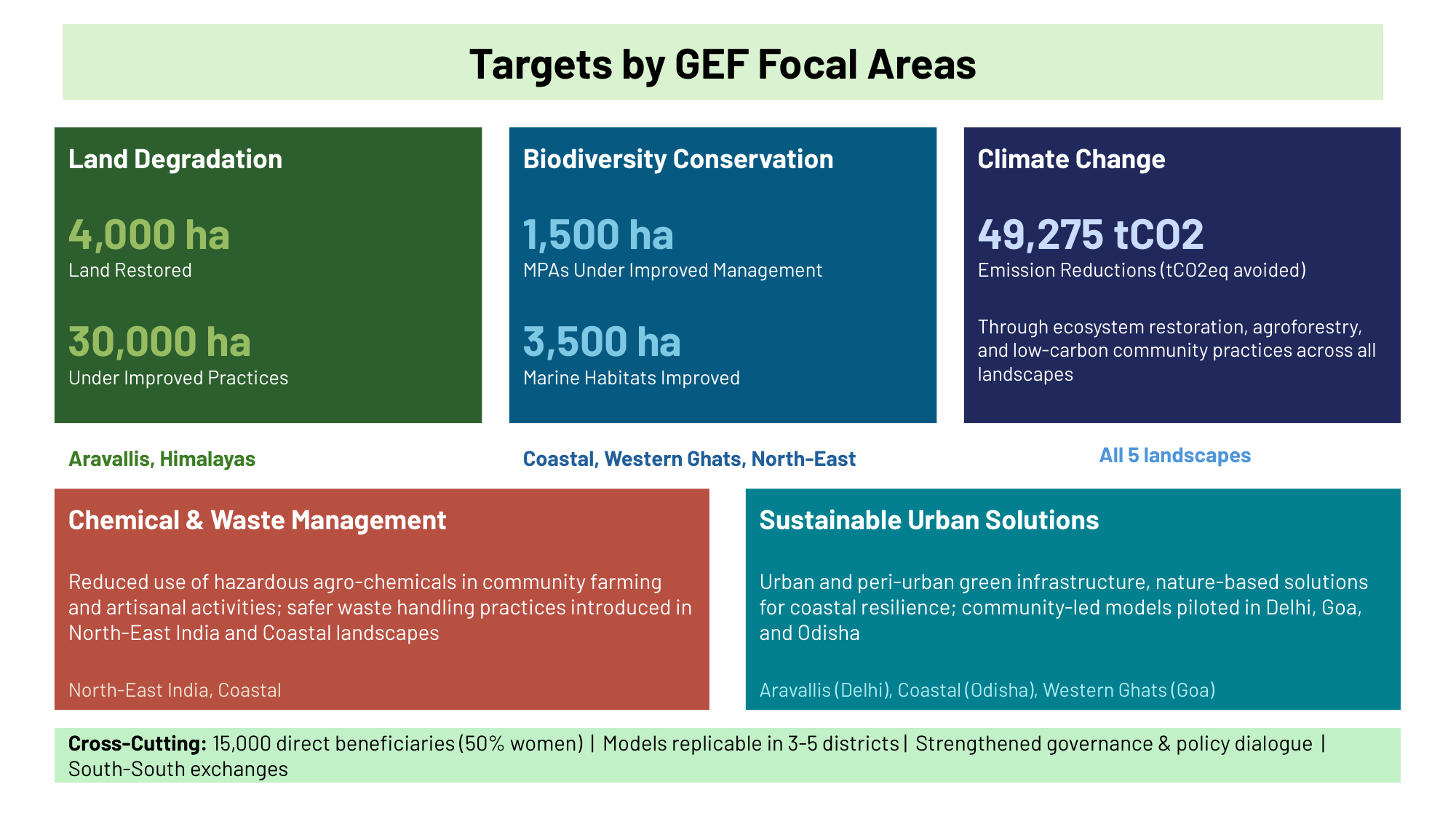

5
Targets by GEF Focal Areas
Land Degradation

4,000 ha
Land Restored

30,000 ha
Under Improved Practices

Aravallis, Himalayas
Biodiversity Conservation

1,500 ha
MPAs Under Improved Management

3,500 ha
Marine Habitats Improved

Coastal, Western Ghats, North-East
Climate Change

49,275 tCO2
Emission Reductions (tCO2eq avoided)

Through ecosystem restoration, agroforestry, and low-carbon community practices across all landscapes

                             All 5 landscapes
Sustainable Urban Solutions

Urban and peri-urban green infrastructure, nature-based solutions for coastal resilience; community-led models piloted in Delhi, Goa, and Odisha

Aravallis (Delhi), Coastal (Odisha), Western Ghats (Goa)
Chemical & Waste Management

Reduced use of hazardous agro-chemicals in community farming and artisanal activities; safer waste handling practices introduced in North-East India and Coastal landscapes

North-East India, Coastal
Cross-Cutting: 15,000 direct beneficiaries (50% women)  |  Models replicable in 3-5 districts |  Strengthened governance & policy dialogue  |  South-South exchanges